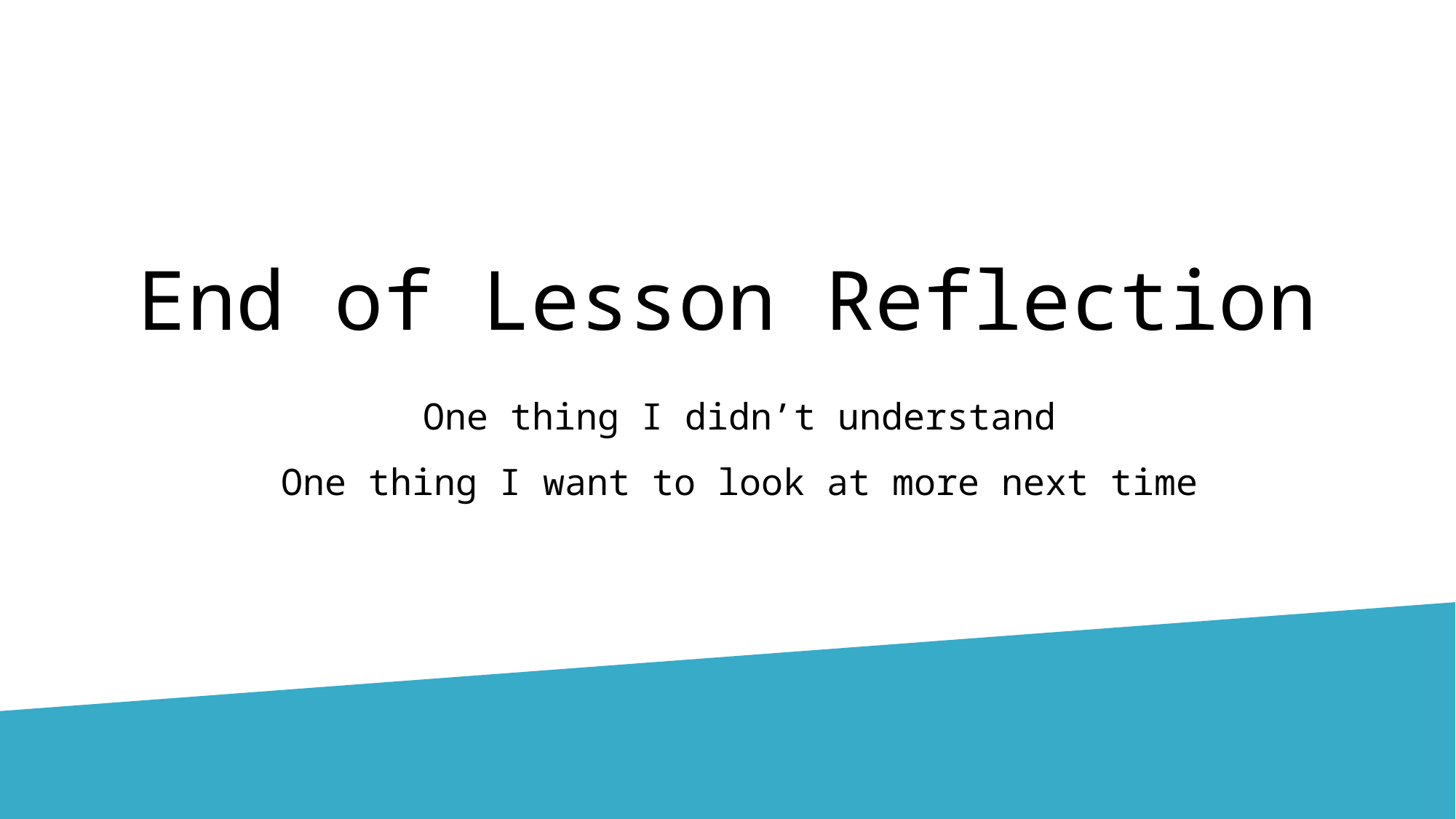

# End of Lesson Reflection
One thing I didn’t understand
One thing I want to look at more next time